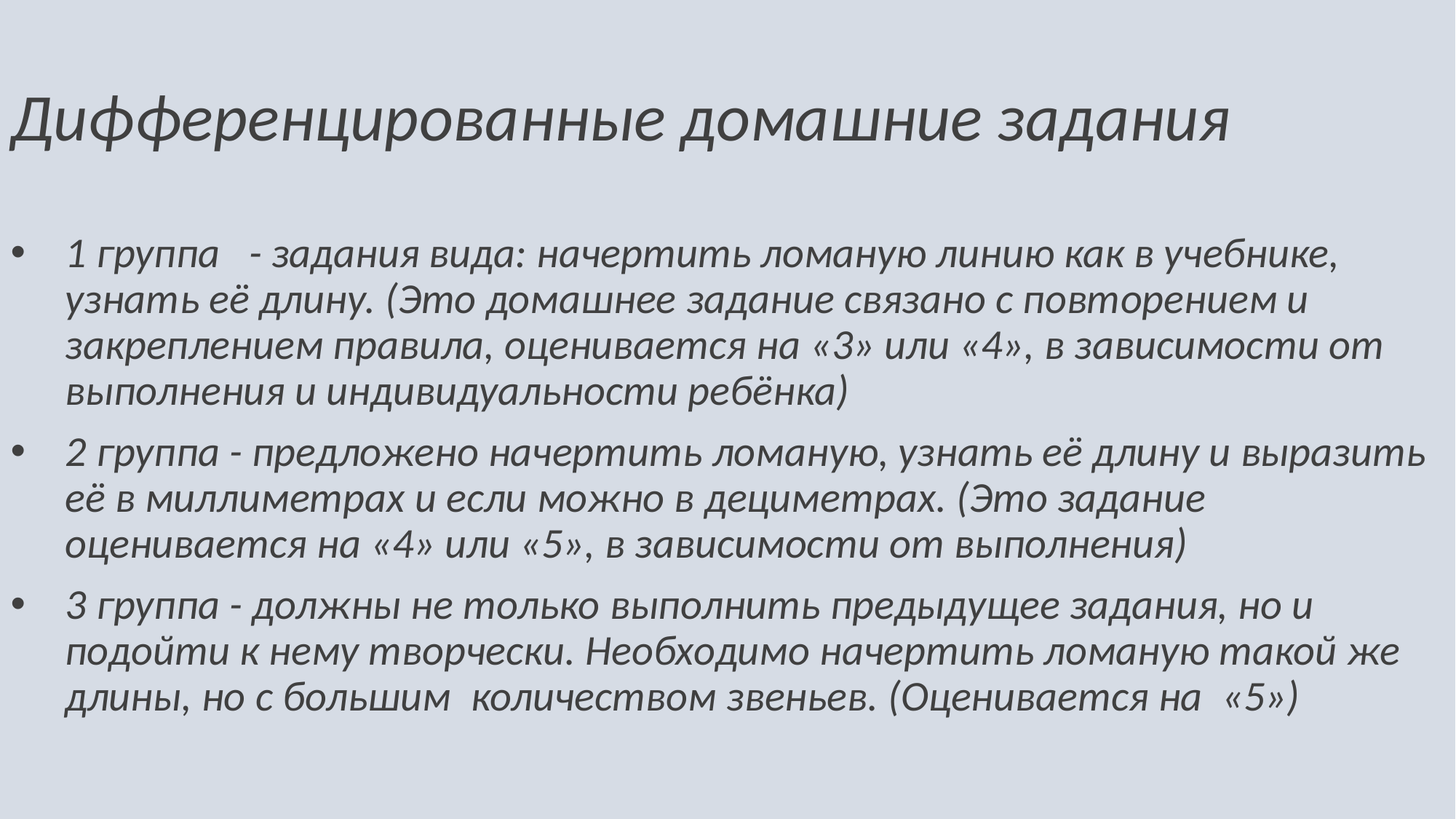

Дифференцированные домашние задания

1 группа   - задания вида: начертить ломаную линию как в учебнике, узнать её длину. (Это домашнее задание связано с повторением и закреплением правила, оценивается на «3» или «4», в зависимости от выполнения и индивидуальности ребёнка)
2 группа - предложено начертить ломаную, узнать её длину и выразить её в миллиметрах и если можно в дециметрах. (Это задание  оценивается на «4» или «5», в зависимости от выполнения)
3 группа - должны не только выполнить предыдущее задания, но и подойти к нему творчески. Необходимо начертить ломаную такой же длины, но с большим  количеством звеньев. (Оценивается на  «5»)